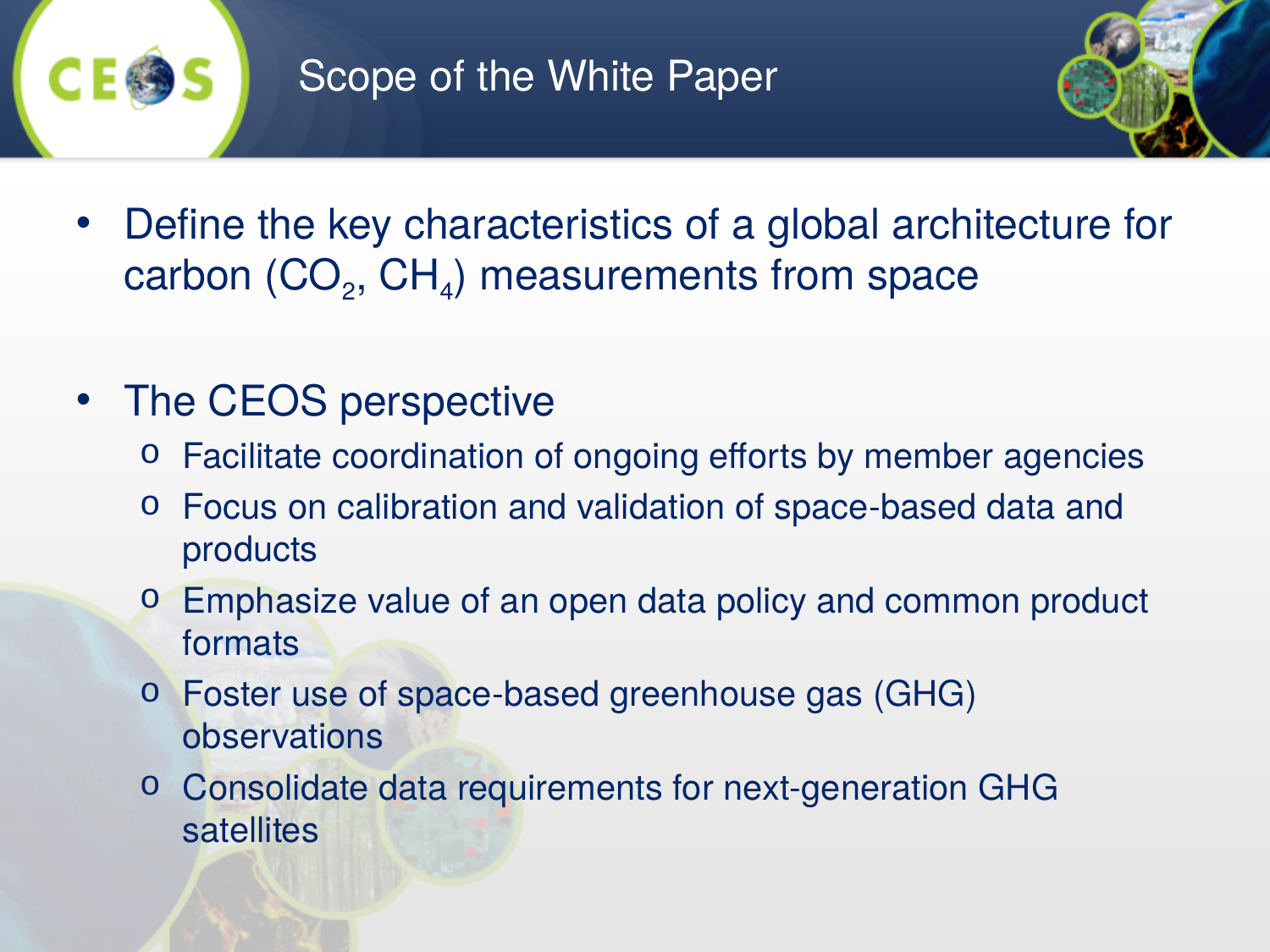

Scope of the White Paper

Define the key characteristics of a global architecture for carbon (CO2, CH4) measurements from space

The CEOS perspective
Facilitate coordination of ongoing efforts by member agencies
Focus on calibration and validation of space-based data and products
Emphasize value of an open data policy and common product formats
Foster use of space-based greenhouse gas (GHG) observations
Consolidate data requirements for next-generation GHG satellites